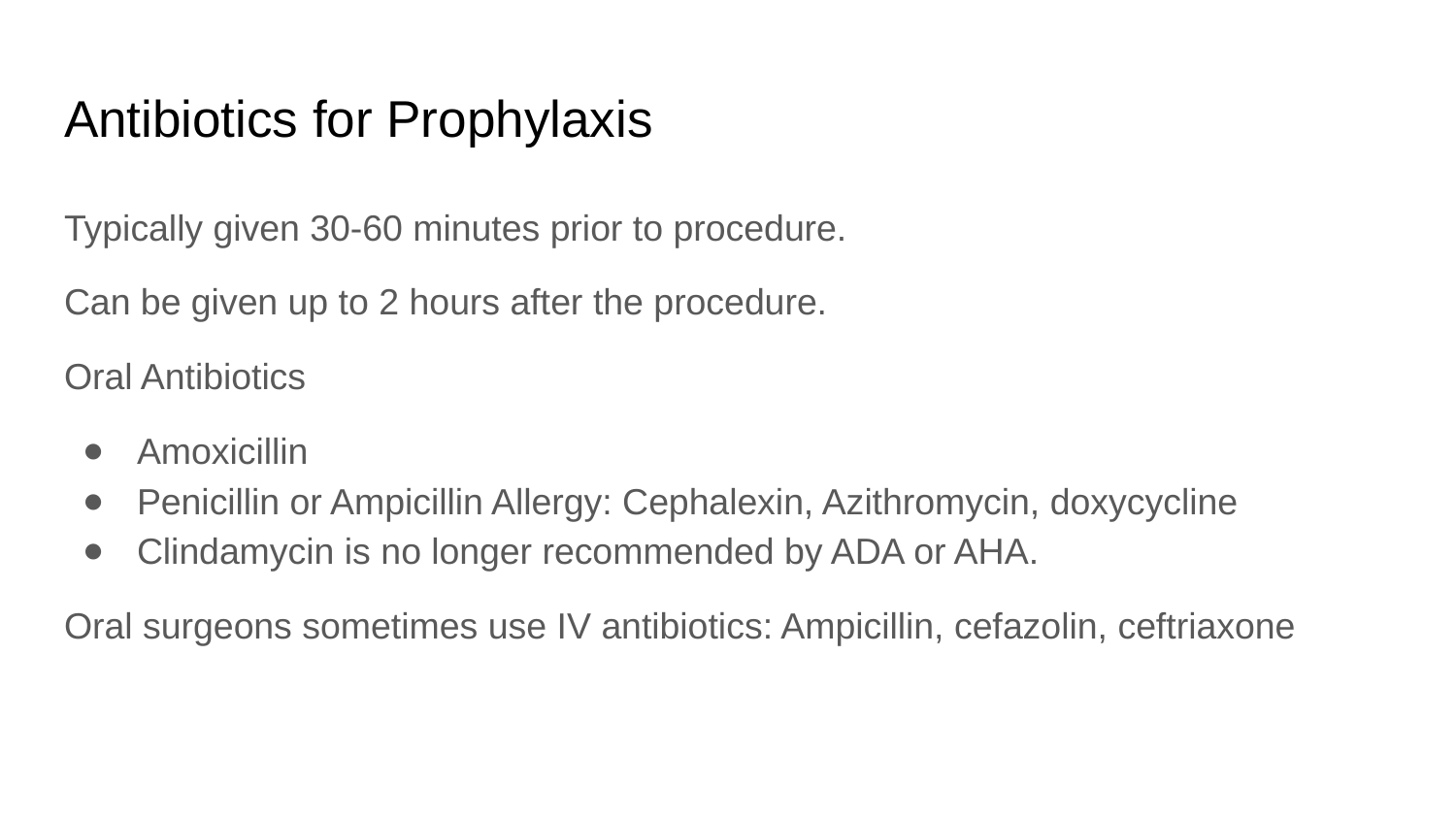

# Antibiotics for Prophylaxis
Typically given 30-60 minutes prior to procedure.
Can be given up to 2 hours after the procedure.
Oral Antibiotics
Amoxicillin
Penicillin or Ampicillin Allergy: Cephalexin, Azithromycin, doxycycline
Clindamycin is no longer recommended by ADA or AHA.
Oral surgeons sometimes use IV antibiotics: Ampicillin, cefazolin, ceftriaxone